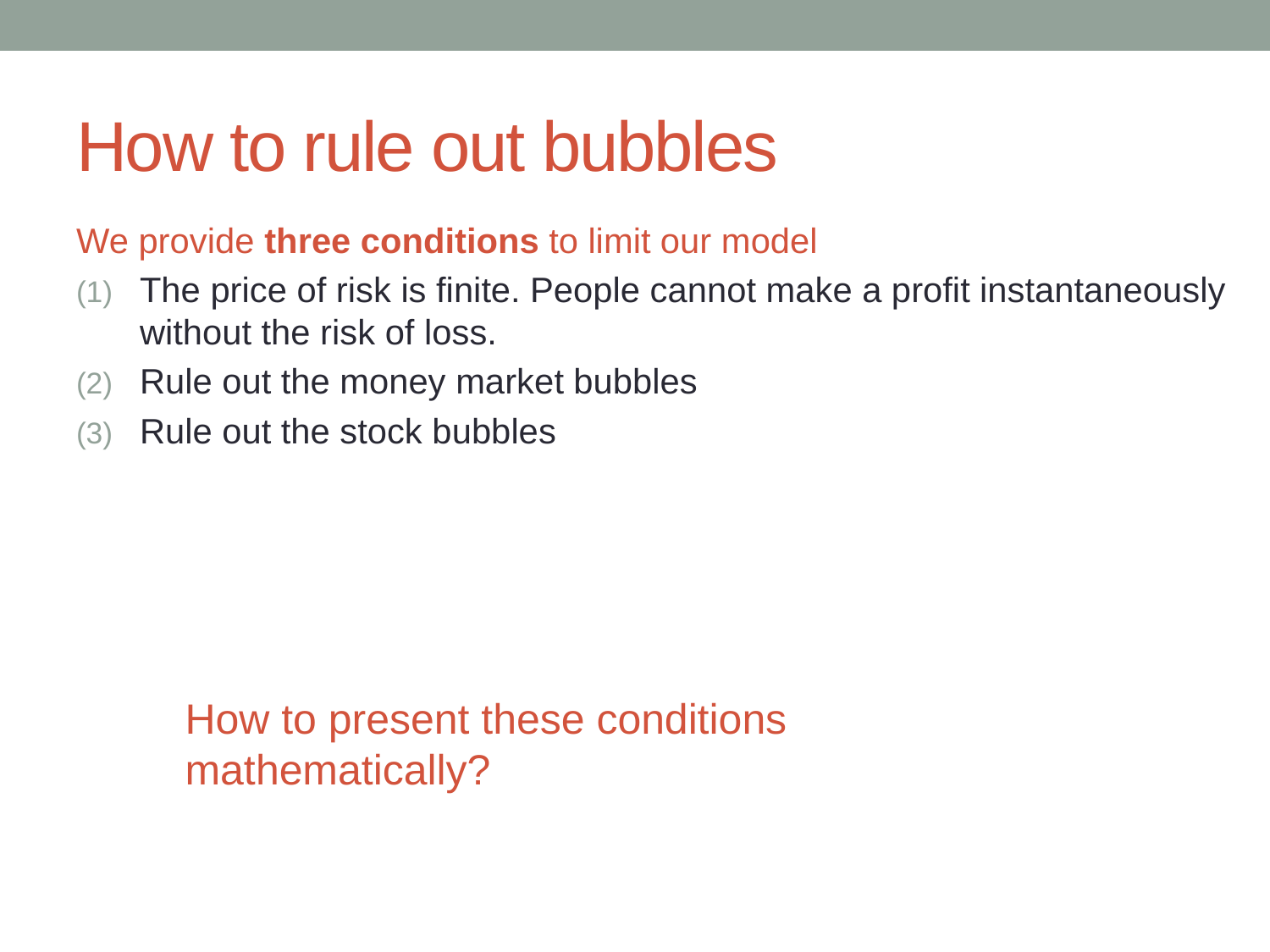

# How to rule out bubbles
We provide three conditions to limit our model
The price of risk is finite. People cannot make a profit instantaneously without the risk of loss.
Rule out the money market bubbles
Rule out the stock bubbles

How to present these conditions mathematically?